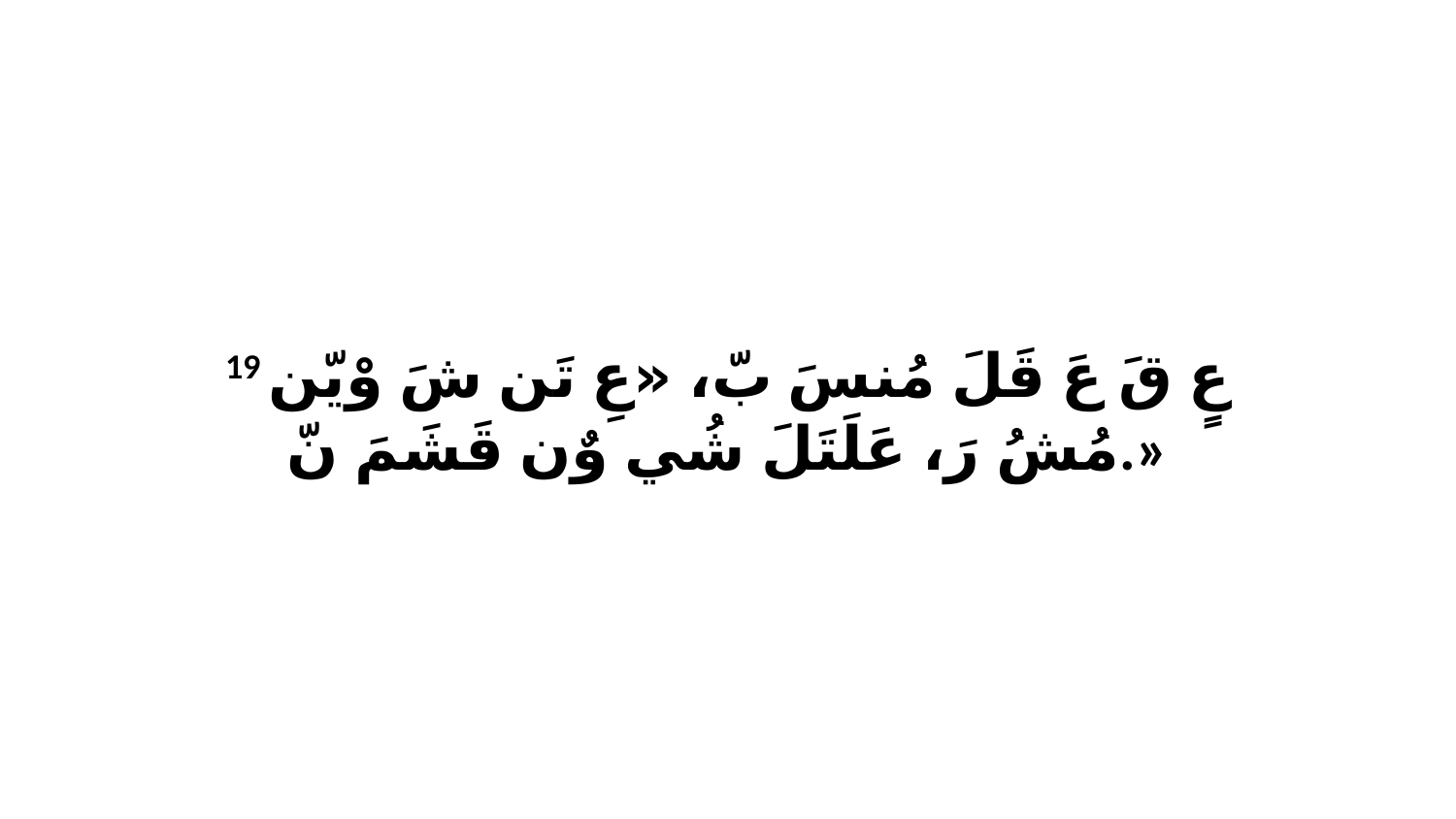

19 عٍ قَ عَ قَلَ مُنسَ بّ، «عِ تَن شَ وْيّن مُشُ رَ، عَلَتَلَ شُي وٌن قَشَمَ نّ.»